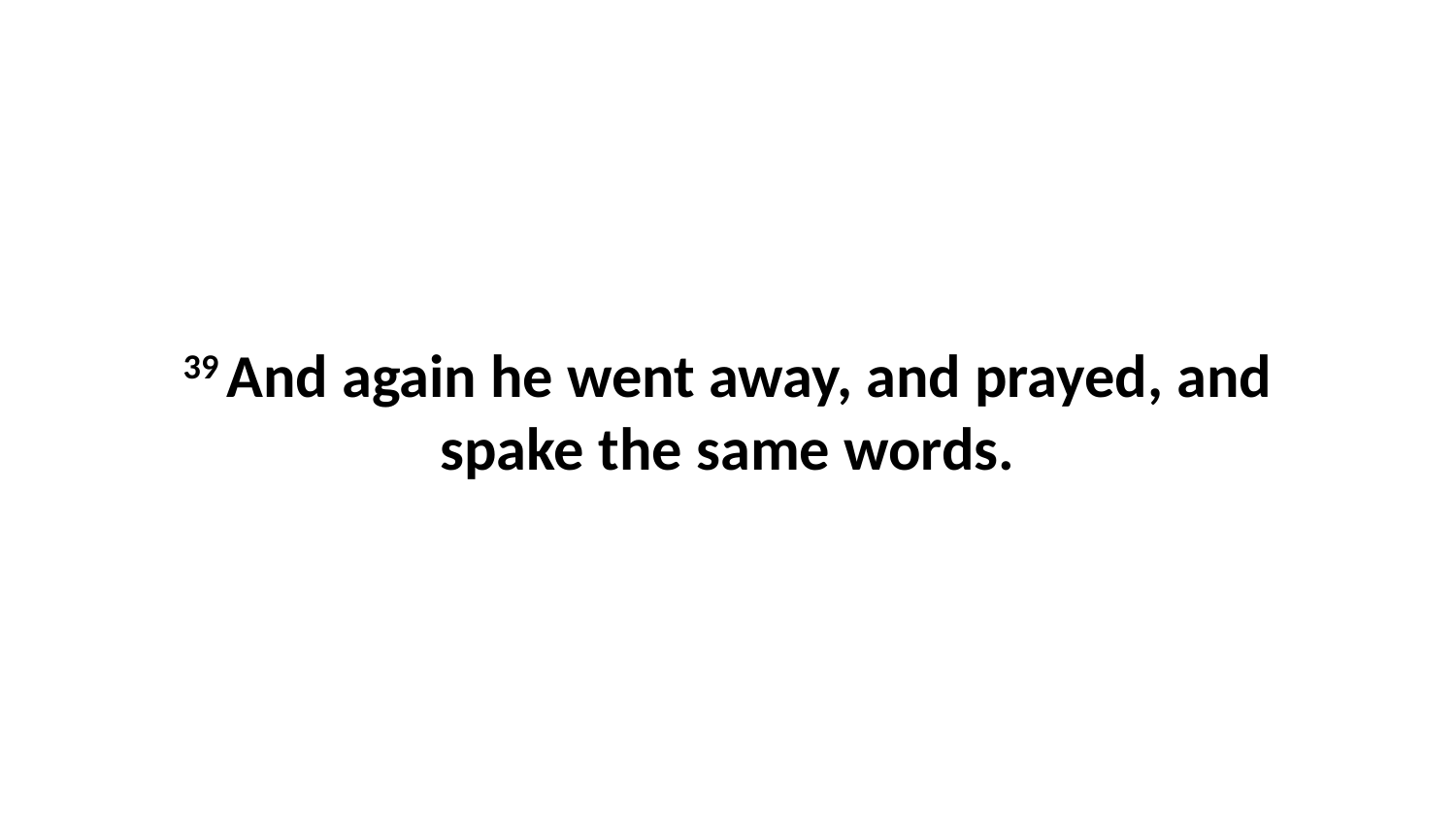

39 And again he went away, and prayed, and spake the same words.